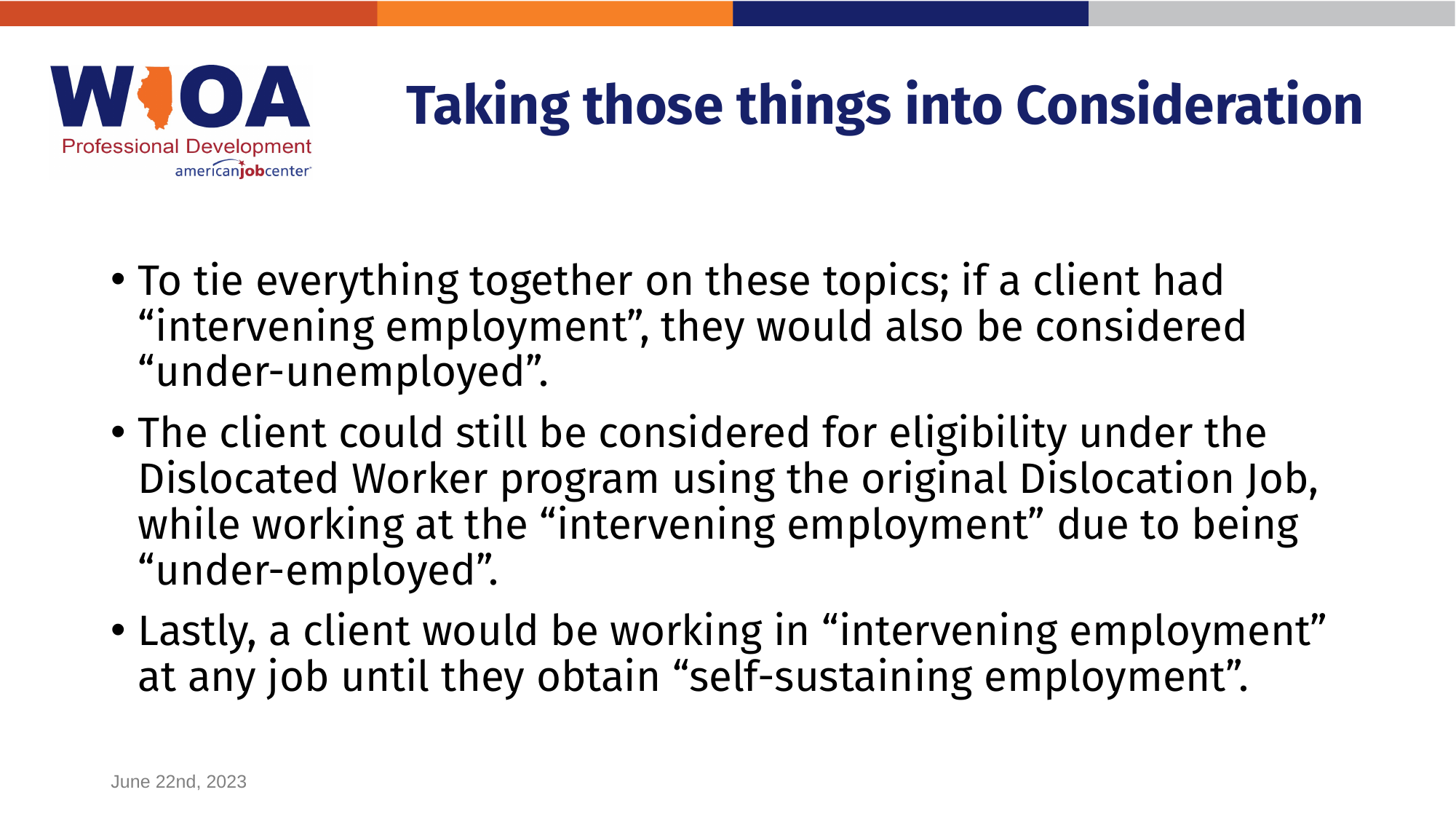

# Taking those things into Consideration
To tie everything together on these topics; if a client had “intervening employment”, they would also be considered “under-unemployed”.
The client could still be considered for eligibility under the Dislocated Worker program using the original Dislocation Job, while working at the “intervening employment” due to being “under-employed”.
Lastly, a client would be working in “intervening employment” at any job until they obtain “self-sustaining employment”.

June 22nd, 2023